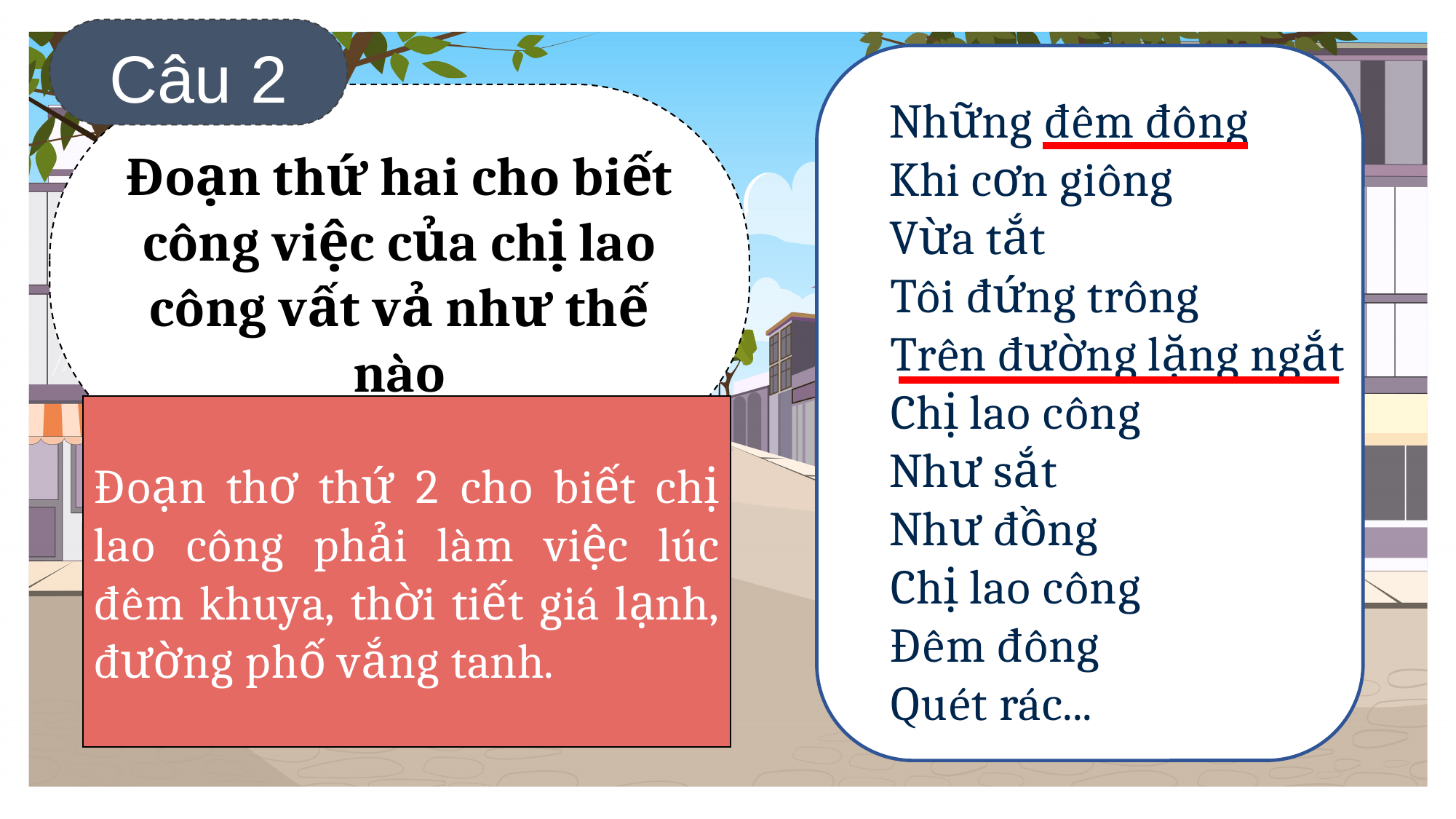

Câu 2

Những đêm đông
Khi cơn giông
Vừa tắt
Tôi đứng trông
Trên đường lặng ngắt
Chị lao công
Như sắt
Như đồng
Chị lao công
Đêm đông
Quét rác...

Đoạn thứ hai cho biết công việc của chị lao công vất vả như thế nào
Đoạn thơ thứ 2 cho biết chị lao công phải làm việc lúc đêm khuya, thời tiết giá lạnh, đường phố vắng tanh.